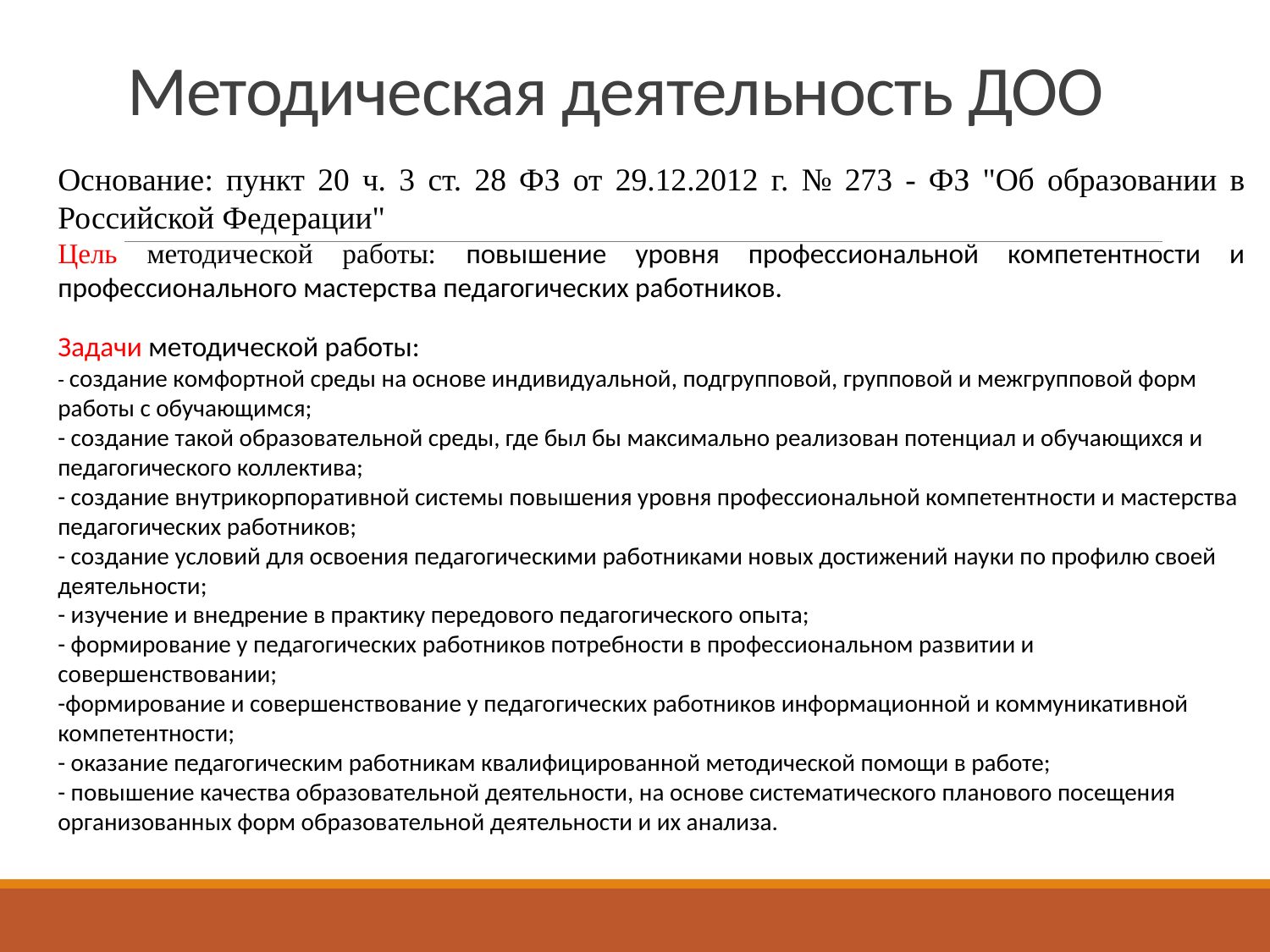

# Методическая деятельность ДОО
Основание: пункт 20 ч. 3 ст. 28 ФЗ от 29.12.2012 г. № 273 - ФЗ "Об образовании в Российской Федерации"
Цель методической работы: повышение уровня профессиональной компетентности и профессионального мастерства педагогических работников.

Задачи методической работы:
- создание комфортной среды на основе индивидуальной, подгрупповой, групповой и межгрупповой форм работы с обучающимся;
- создание такой образовательной среды, где был бы максимально реализован потенциал и обучающихся и педагогического коллектива;
- создание внутрикорпоративной системы повышения уровня профессиональной компетентности и мастерства педагогических работников;
- создание условий для освоения педагогическими работниками новых достижений науки по профилю своей деятельности;
- изучение и внедрение в практику передового педагогического опыта;
- формирование у педагогических работников потребности в профессиональном развитии и совершенствовании;
-формирование и совершенствование у педагогических работников информационной и коммуникативной компетентности;
- оказание педагогическим работникам квалифицированной методической помощи в работе;
- повышение качества образовательной деятельности, на основе систематического планового посещения организованных форм образовательной деятельности и их анализа.